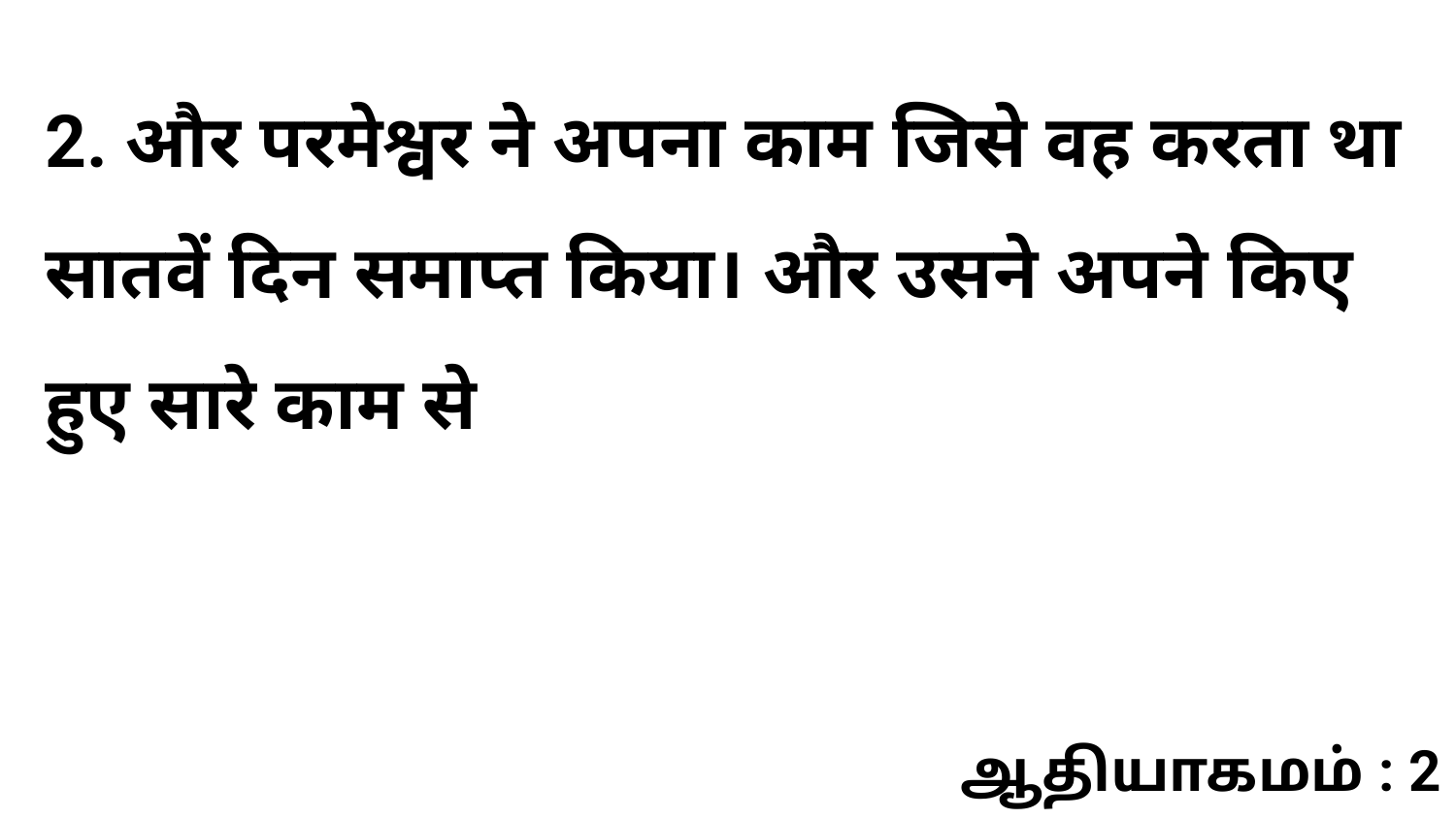

2. और परमेश्वर ने अपना काम जिसे वह करता था सातवें दिन समाप्त किया। और उसने अपने किए हुए सारे काम से
ஆதியாகமம் : 2